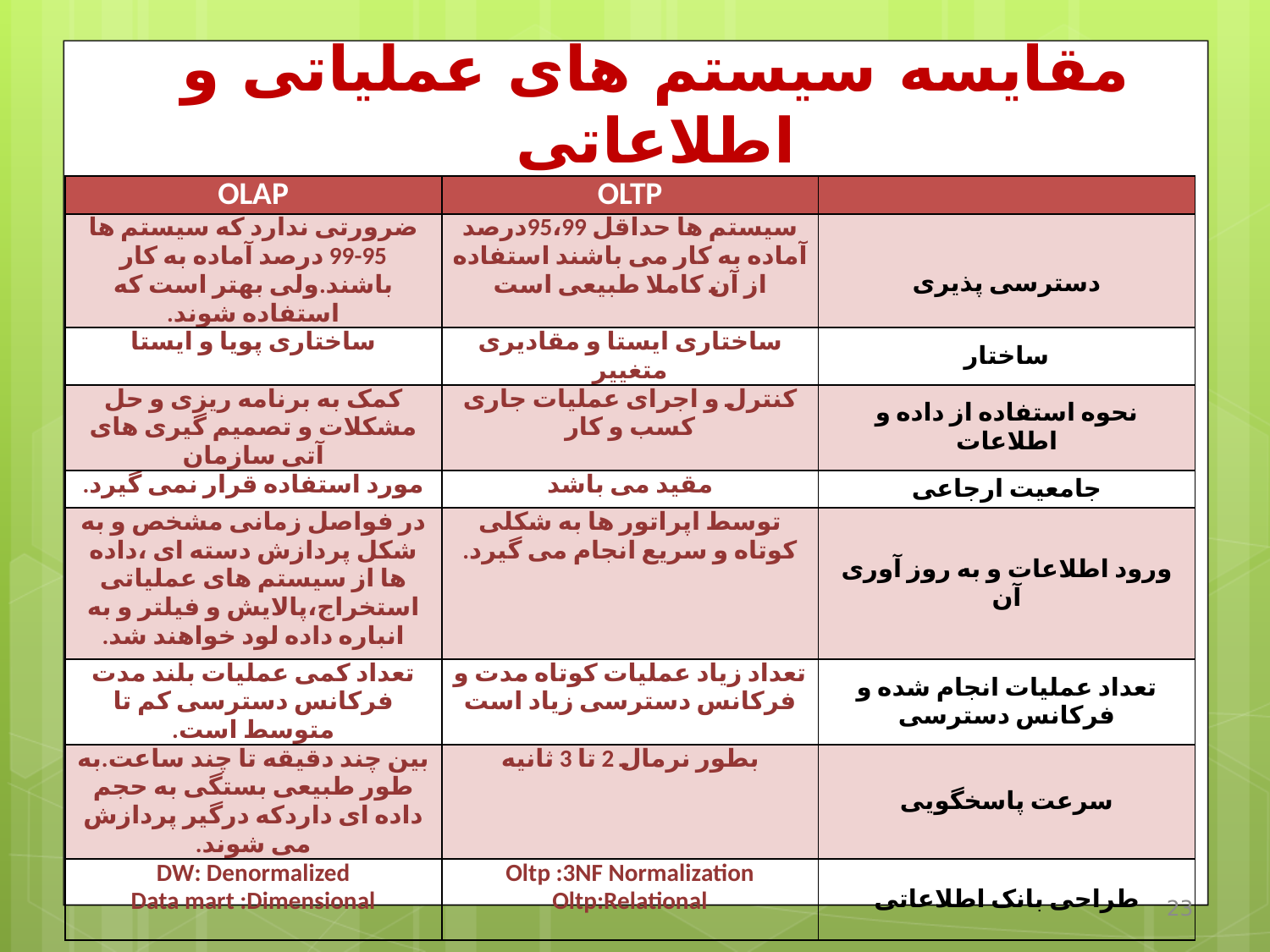

# مقایسه سیستم های عملیاتی و اطلاعاتی
| OLAP | OLTP |  |
| --- | --- | --- |
| ضرورتی ندارد که سیستم ها 95-99 درصد آماده به کار باشند.ولی بهتر است که استفاده شوند. | سیستم ها حداقل 95،99درصد آماده به کار می باشند استفاده از آن کاملا طبیعی است | دسترسی پذیری |
| ساختاری پویا و ایستا | ساختاری ایستا و مقادیری متغییر | ساختار |
| کمک به برنامه ریزی و حل مشکلات و تصمیم گیری های آتی سازمان | کنترل و اجرای عملیات جاری کسب و کار | نحوه استفاده از داده و اطلاعات |
| مورد استفاده قرار نمی گیرد. | مقید می باشد | جامعیت ارجاعی |
| در فواصل زمانی مشخص و به شکل پردازش دسته ای ،داده ها از سیستم های عملیاتی استخراج،پالایش و فیلتر و به انباره داده لود خواهند شد. | توسط اپراتور ها به شکلی کوتاه و سریع انجام می گیرد. | ورود اطلاعات و به روز آوری آن |
| تعداد کمی عملیات بلند مدت فرکانس دسترسی کم تا متوسط است. | تعداد زیاد عملیات کوتاه مدت و فرکانس دسترسی زیاد است | تعداد عملیات انجام شده و فرکانس دسترسی |
| بین چند دقیقه تا چند ساعت.به طور طبیعی بستگی به حجم داده ای داردکه درگیر پردازش می شوند. | بطور نرمال 2 تا 3 ثانیه | سرعت پاسخگویی |
| DW: Denormalized Data mart :Dimensional | Oltp :3NF Normalization Oltp:Relational | طراحی بانک اطلاعاتی |
23